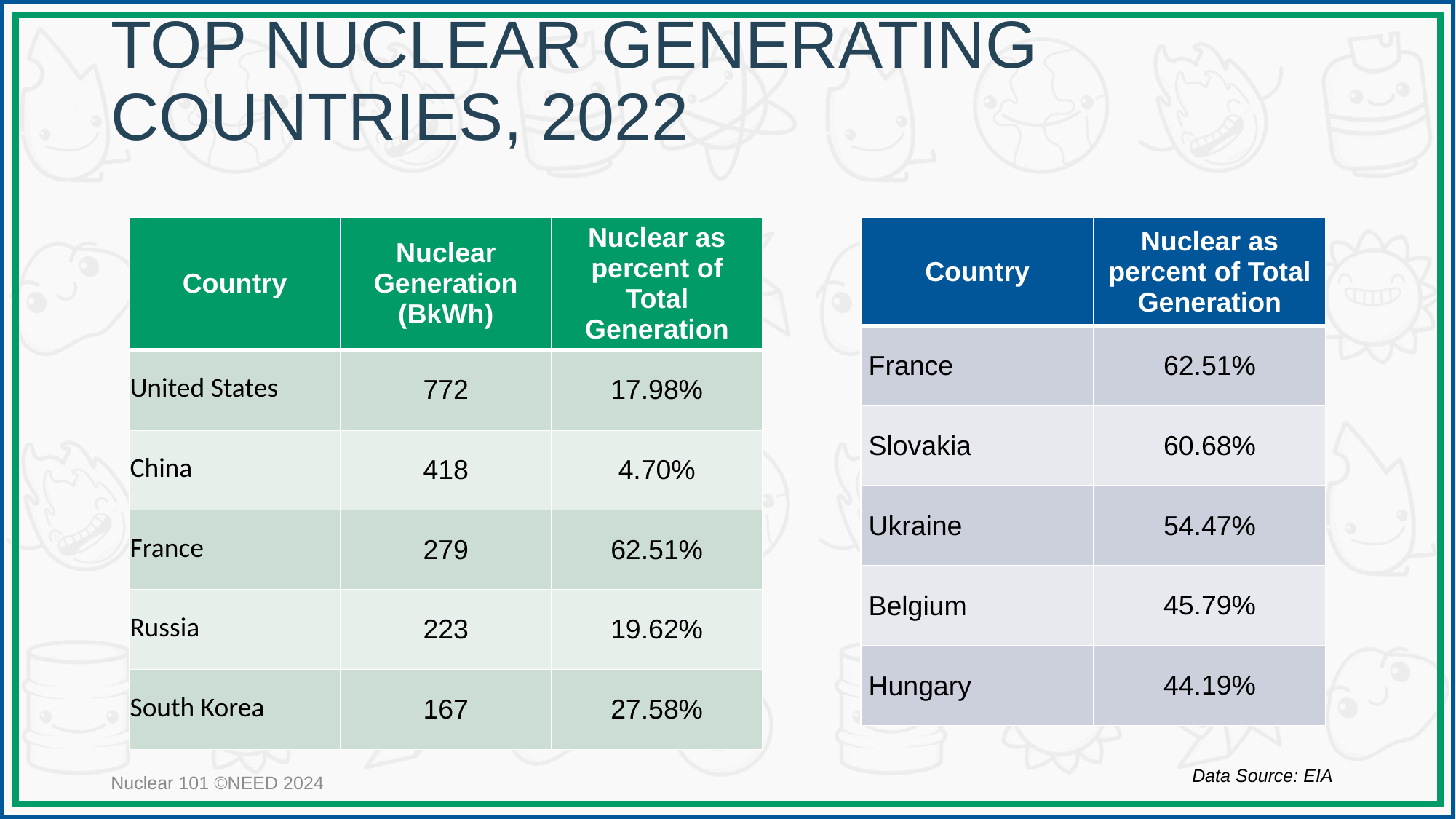

# Top Nuclear Generating Countries, 2022
| Country | Nuclear Generation (BkWh) | Nuclear as percent of Total Generation |
| --- | --- | --- |
| United States | 772 | 17.98% |
| China | 418 | 4.70% |
| France | 279 | 62.51% |
| Russia | 223 | 19.62% |
| South Korea | 167 | 27.58% |
| Country | Nuclear as percent of Total Generation |
| --- | --- |
| France | 62.51% |
| Slovakia | 60.68% |
| Ukraine | 54.47% |
| Belgium | 45.79% |
| Hungary | 44.19% |
Data Source: EIA
Nuclear 101 ©NEED 2024